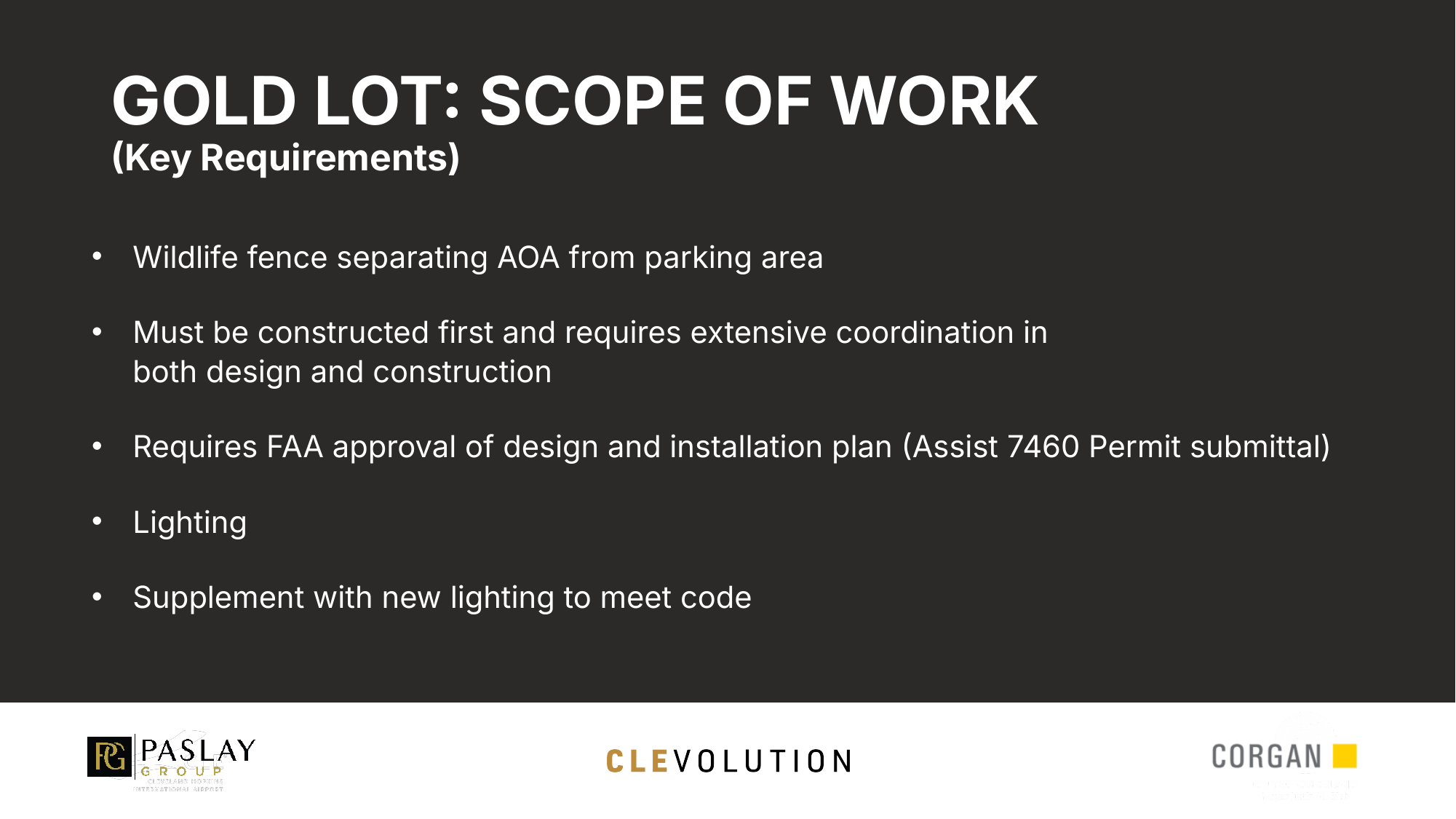

# GOLD LOT: SCOPE OF WORK (Key Requirements)
Wildlife fence separating AOA from parking area
Must be constructed first and requires extensive coordination in
both design and construction
Requires FAA approval of design and installation plan (Assist 7460 Permit submittal)
Lighting
Supplement with new lighting to meet code